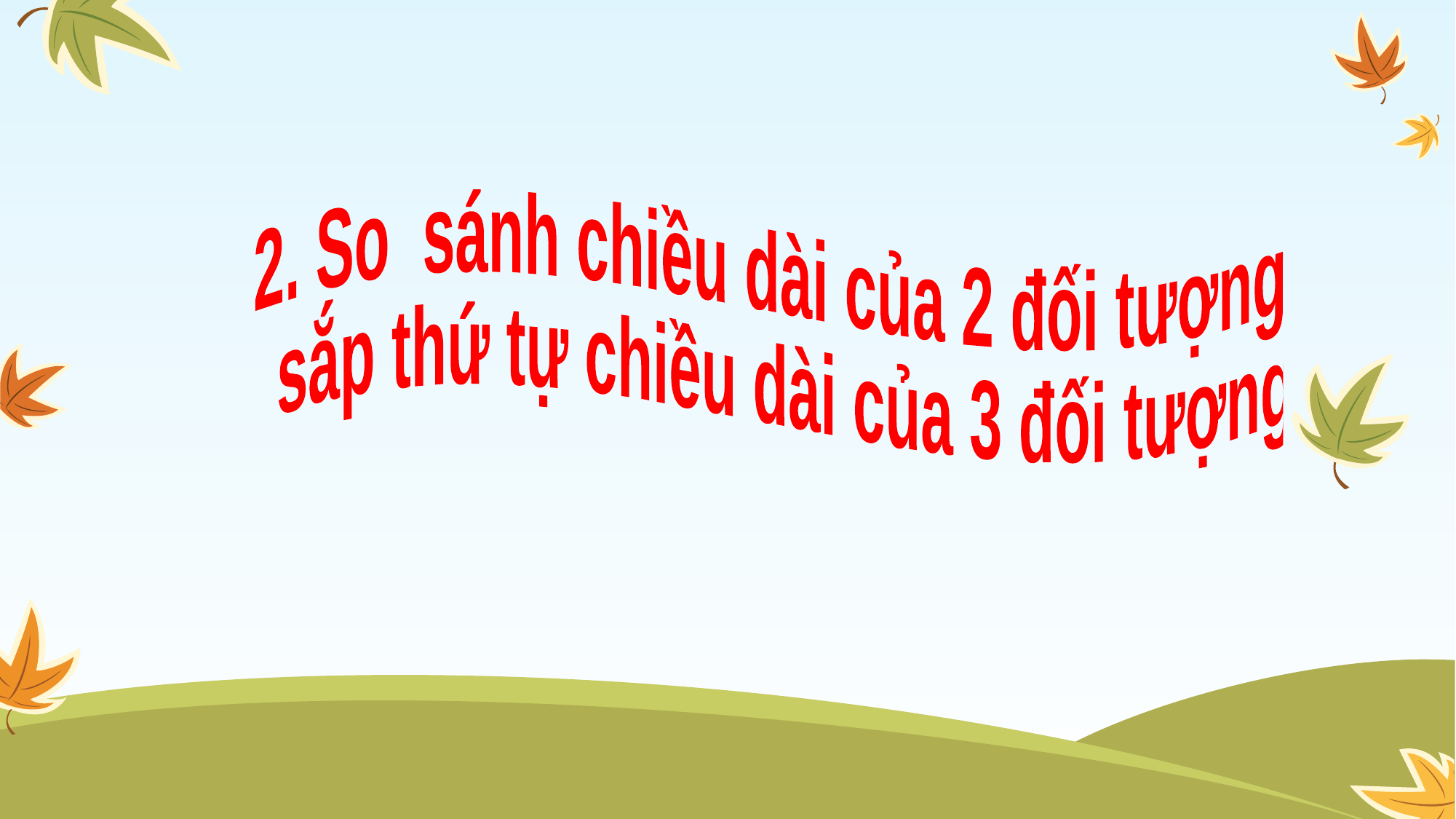

2. So  sánh chiều dài của 2 đối tượng
 sắp thứ tự chiều dài của 3 đối tượng